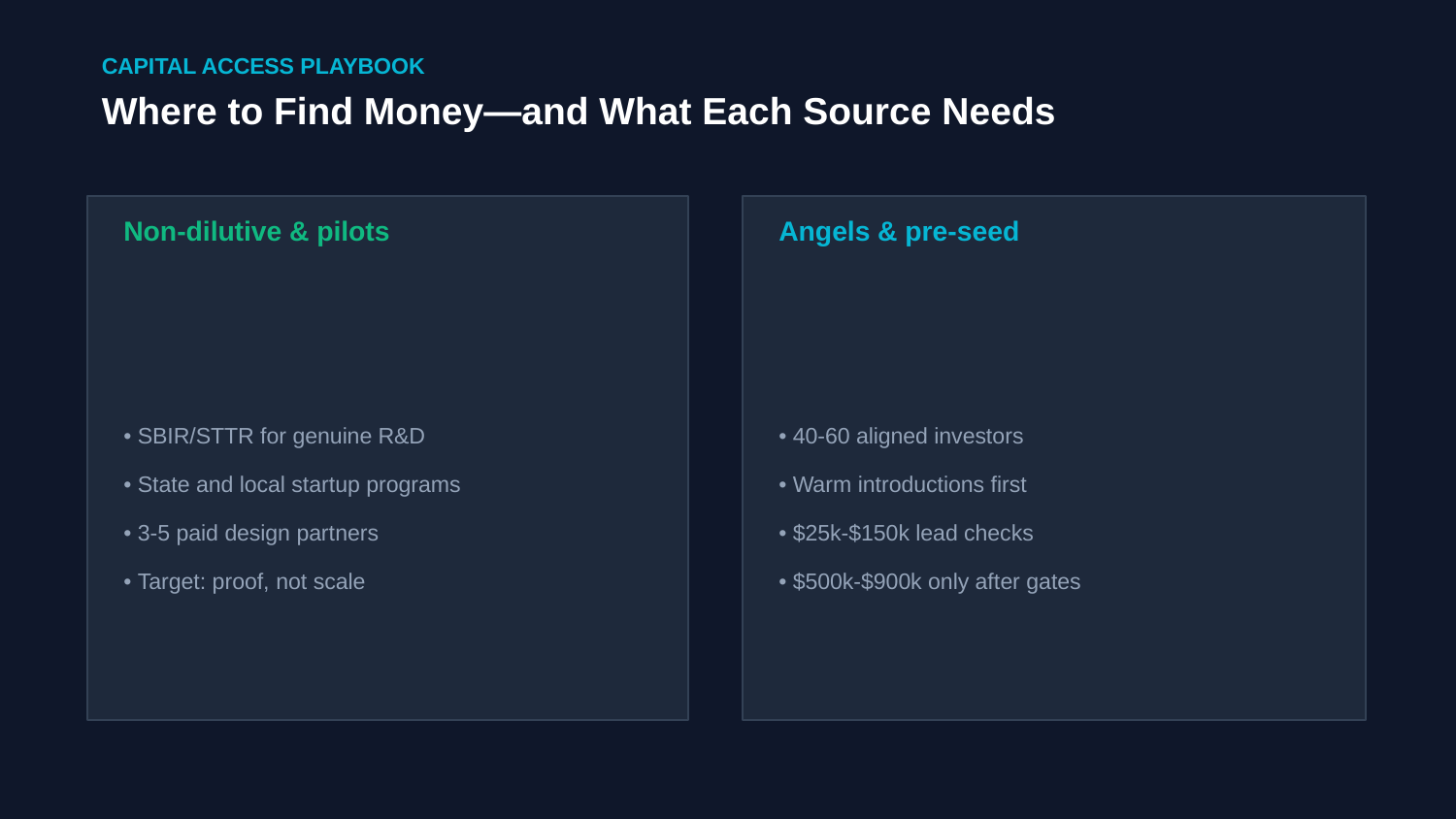

CAPITAL ACCESS PLAYBOOK
Where to Find Money—and What Each Source Needs

Non-dilutive & pilots
Angels & pre-seed
• SBIR/STTR for genuine R&D
• State and local startup programs
• 3-5 paid design partners
• Target: proof, not scale
• 40-60 aligned investors
• Warm introductions first
• $25k-$150k lead checks
• $500k-$900k only after gates